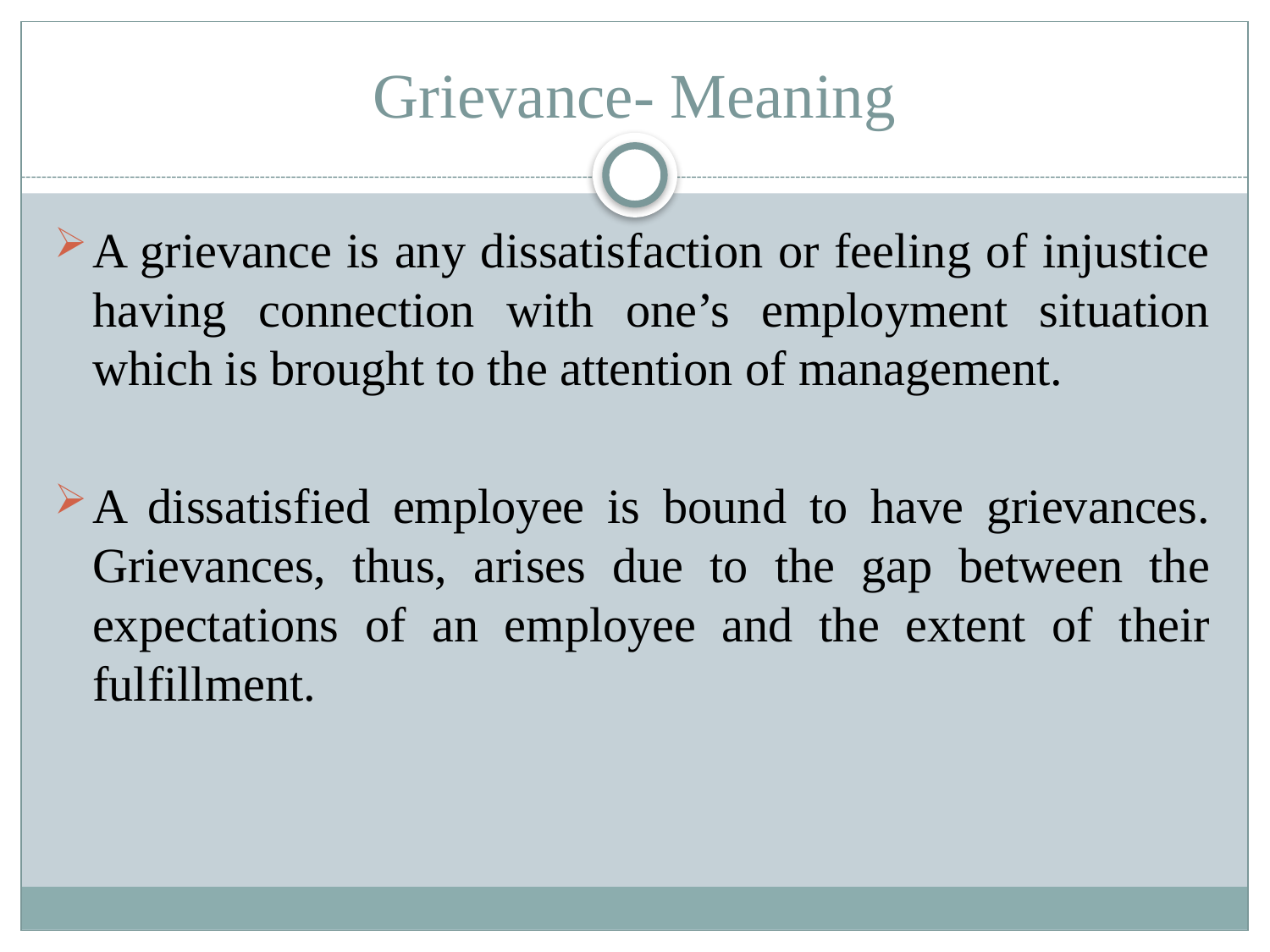

# Grievance- Meaning
A grievance is any dissatisfaction or feeling of injustice having connection with one’s employment situation which is brought to the attention of management.

A dissatisfied employee is bound to have grievances. Grievances, thus, arises due to the gap between the expectations of an employee and the extent of their fulfillment.